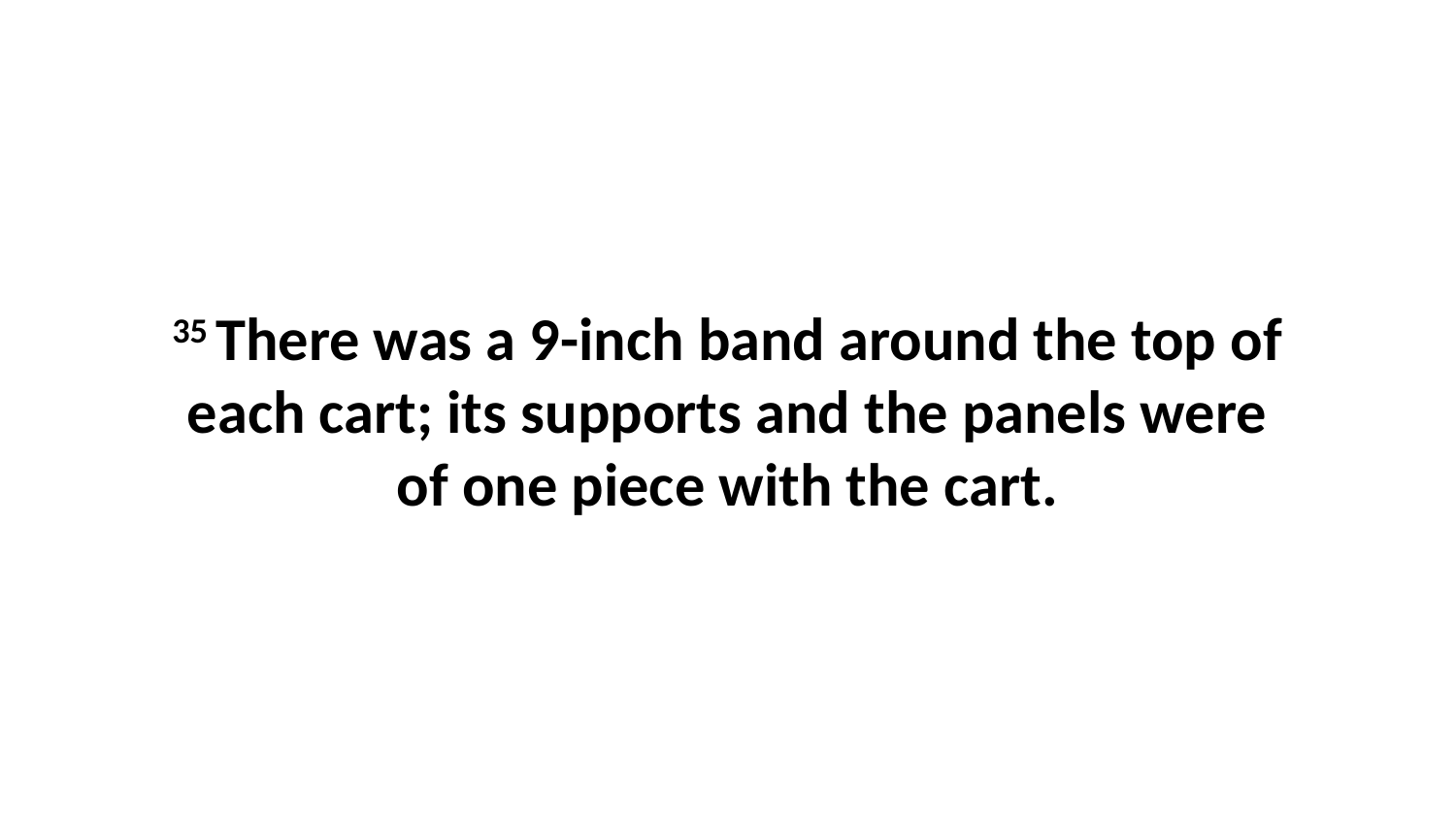

35 There was a 9-inch band around the top of each cart; its supports and the panels were of one piece with the cart.